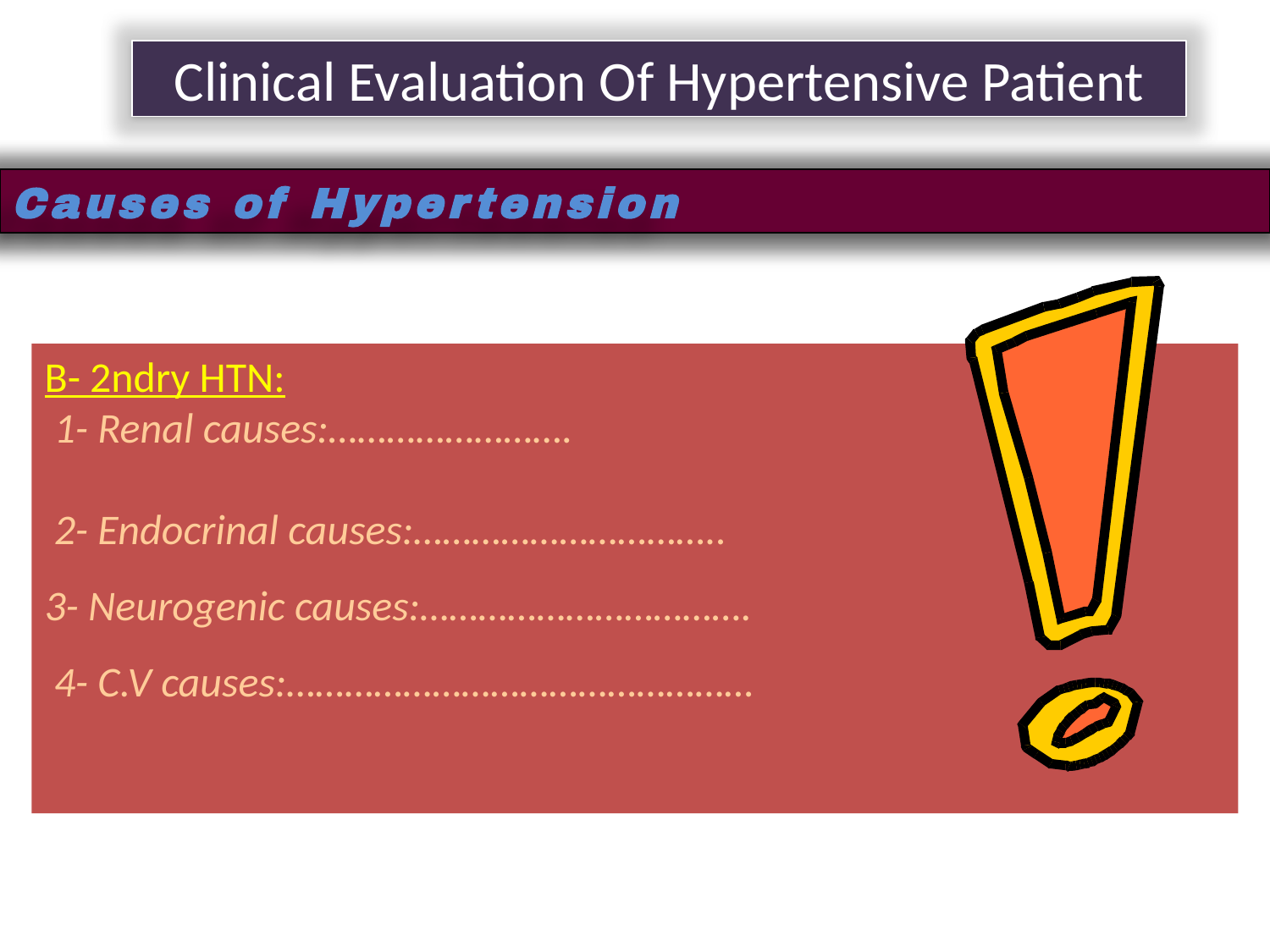

Clinical Evaluation Of Hypertensive Patient

Causes of Hypertension

B- 2ndry HTN:
 1- Renal causes:…………………….

 2- Endocrinal causes:…………………………..
3- Neurogenic causes:…………………………….
 4- C.V causes:…………………………………………